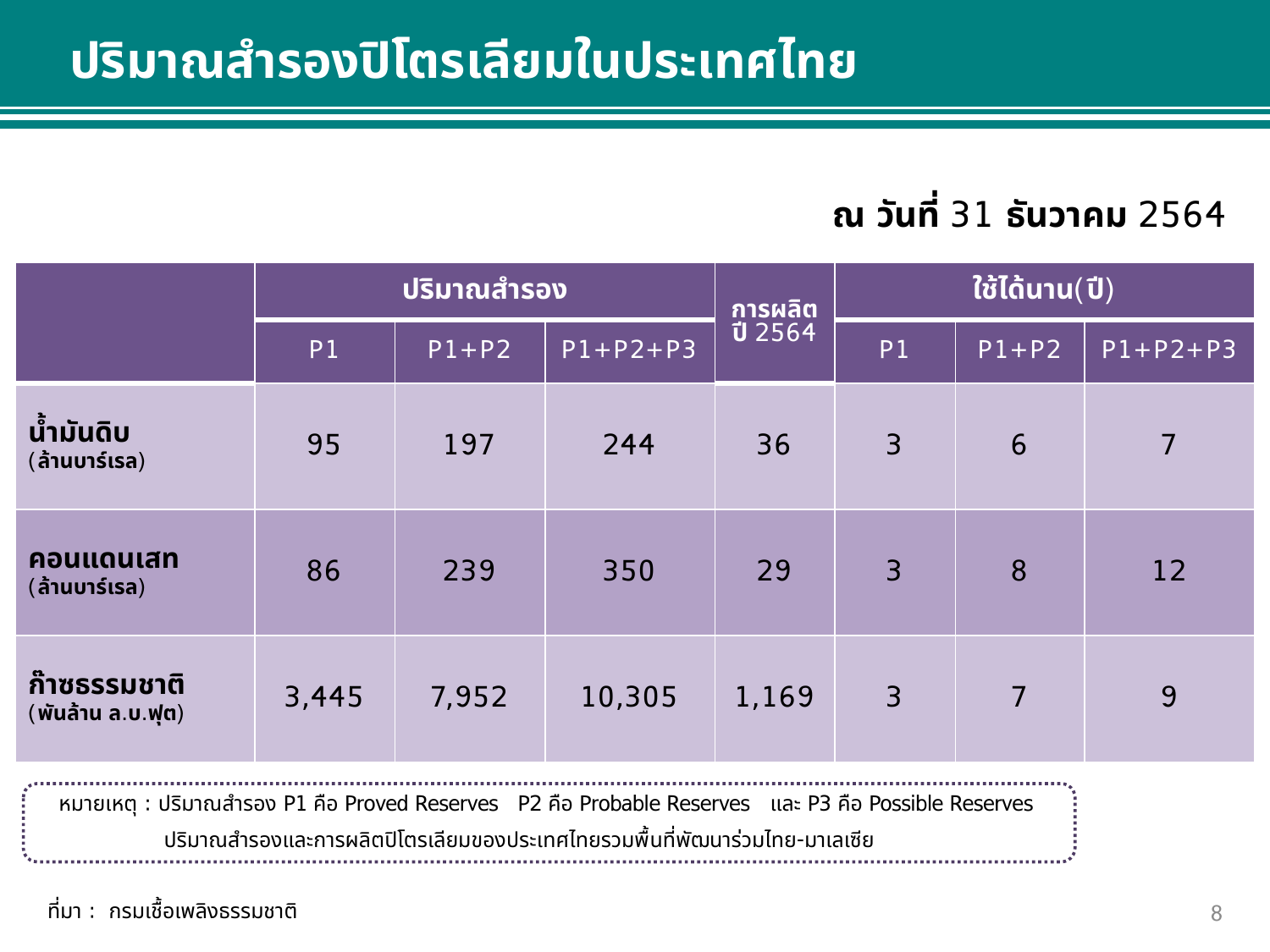

ปริมาณสำรองปิโตรเลียมในประเทศไทย

ณ วันที่ 31 ธันวาคม 2564
|  | ปริมาณสำรอง |  |  | การผลิต ปี 2564 | ใช้ได้นาน(ปี) |  |  |
| --- | --- | --- | --- | --- | --- | --- | --- |
|  | P1 | P1+P2 | P1+P2+P3 |  | P1 | P1+P2 | P1+P2+P3 |
| น้ำมันดิบ (ล้านบาร์เรล) | 95 | 197 | 244 | 36 | 3 | 6 | 7 |
| คอนแดนเสท (ล้านบาร์เรล) | 86 | 239 | 350 | 29 | 3 | 8 | 12 |
| ก๊าซธรรมชาติ (พันล้าน ล.บ.ฟุต) | 3,445 | 7,952 | 10,305 | 1,169 | 3 | 7 | 9 |

หมายเหตุ : ปริมาณสำรอง P1 คือ Proved Reserves   P2 คือ Probable Reserves   และ P3 คือ Possible Reserves
                ปริมาณสำรองและการผลิตปิโตรเลียมของประเทศไทยรวมพื้นที่พัฒนาร่วมไทย-มาเลเซีย
8
ที่มา :  กรมเชื้อเพลิงธรรมชาติ